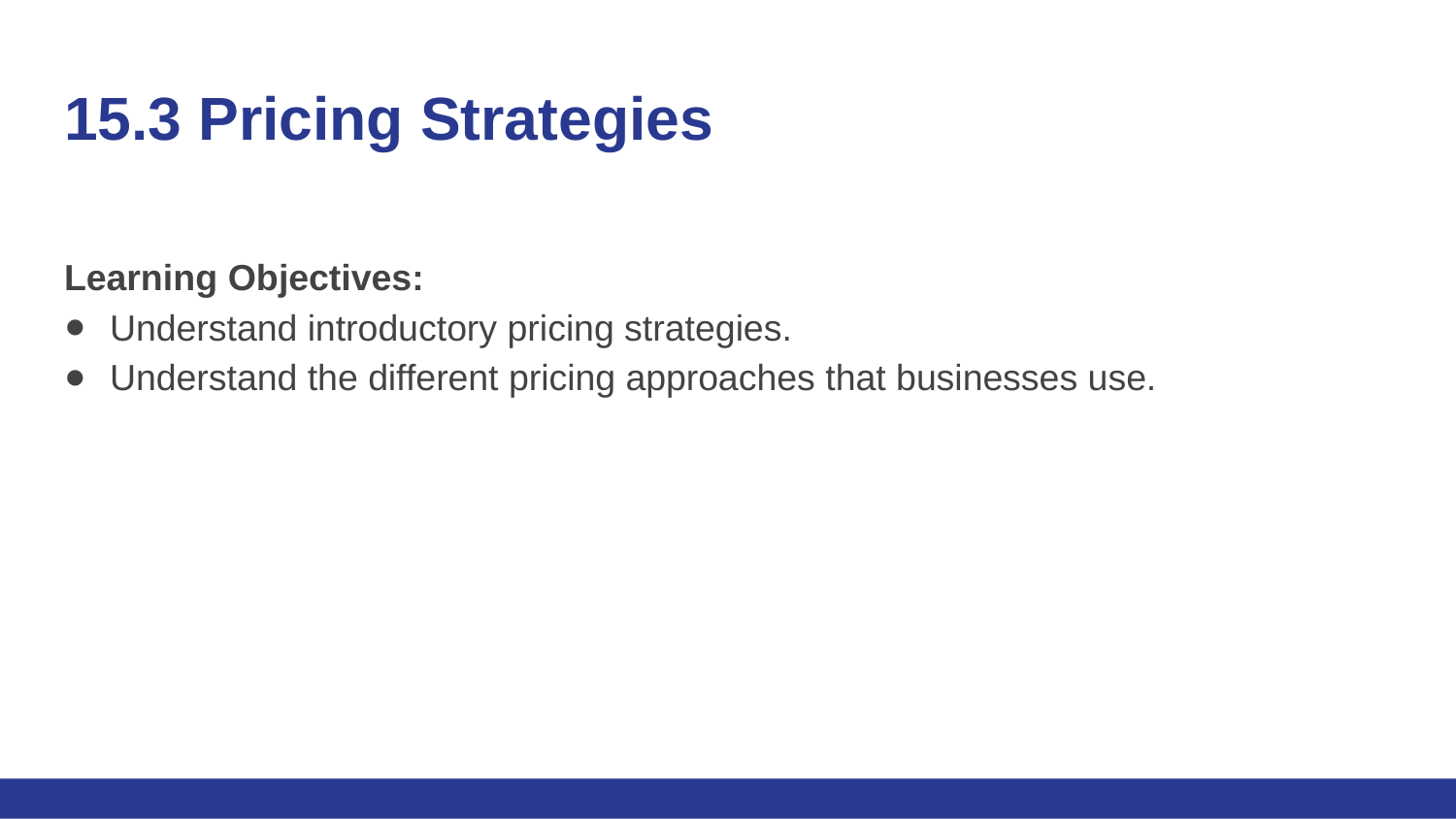

# 15.3 Pricing Strategies
Learning Objectives:
Understand introductory pricing strategies.
Understand the different pricing approaches that businesses use.